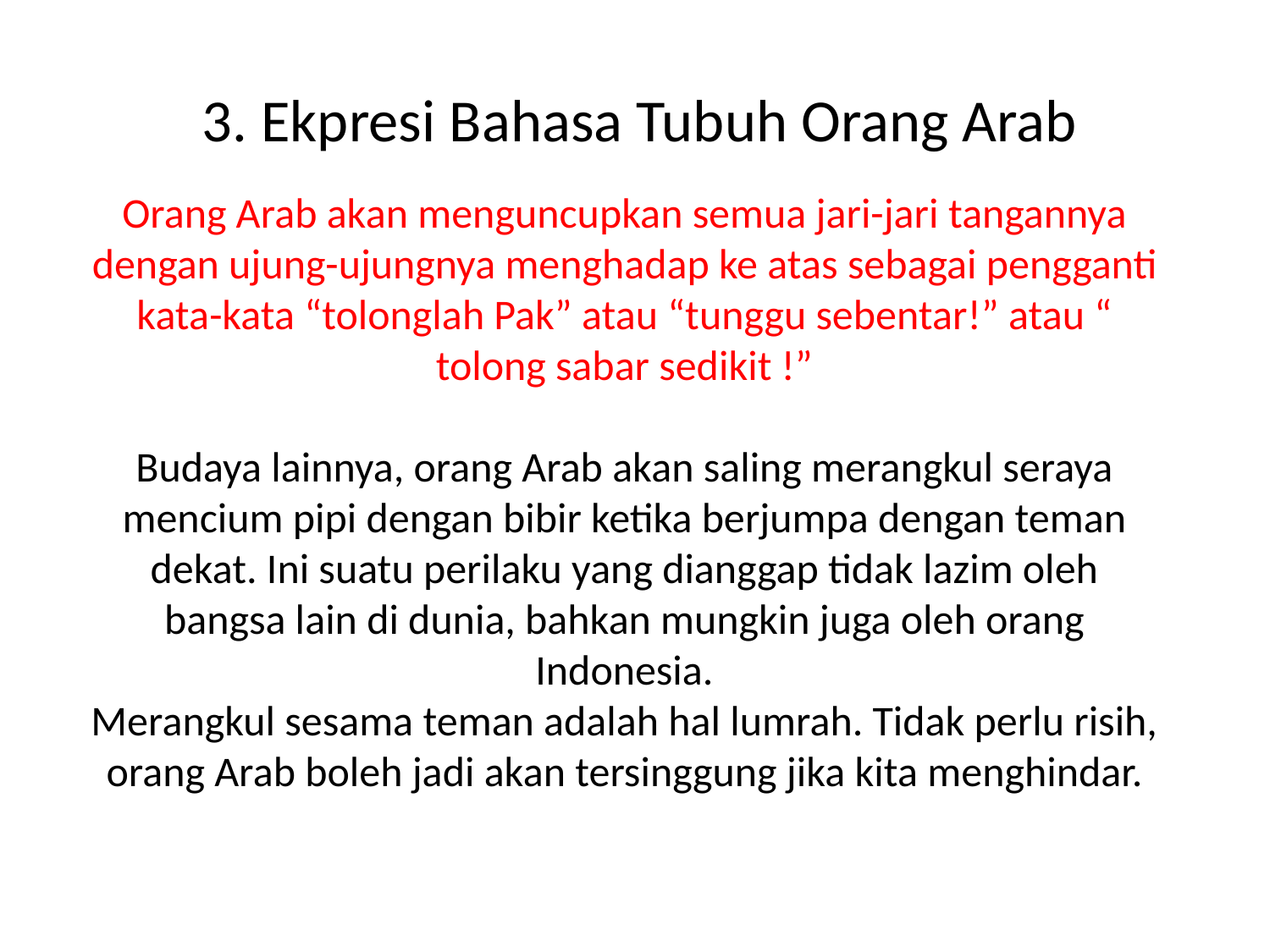

# 3. Ekpresi Bahasa Tubuh Orang Arab
Orang Arab akan menguncupkan semua jari-jari tangannya dengan ujung-ujungnya menghadap ke atas sebagai pengganti kata-kata “tolonglah Pak” atau “tunggu sebentar!” atau “ tolong sabar sedikit !”

Budaya lainnya, orang Arab akan saling merangkul seraya mencium pipi dengan bibir ketika berjumpa dengan teman dekat. Ini suatu perilaku yang dianggap tidak lazim oleh bangsa lain di dunia, bahkan mungkin juga oleh orang Indonesia.
Merangkul sesama teman adalah hal lumrah. Tidak perlu risih, orang Arab boleh jadi akan tersinggung jika kita menghindar.